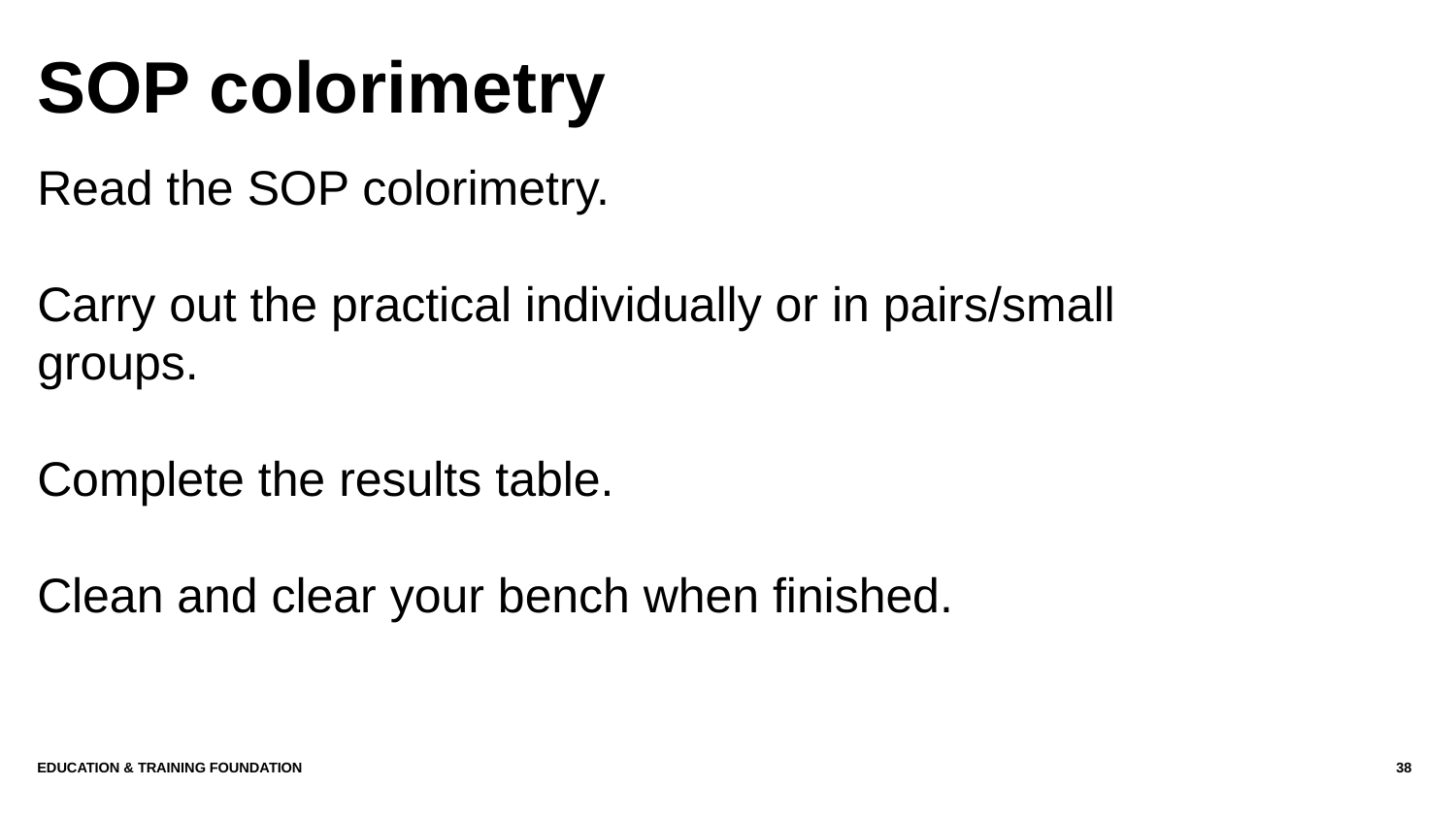

# SOP colorimetry
Read the SOP colorimetry.

Carry out the practical individually or in pairs/small groups.

Complete the results table.

Clean and clear your bench when finished.

Education & Training Foundation
38